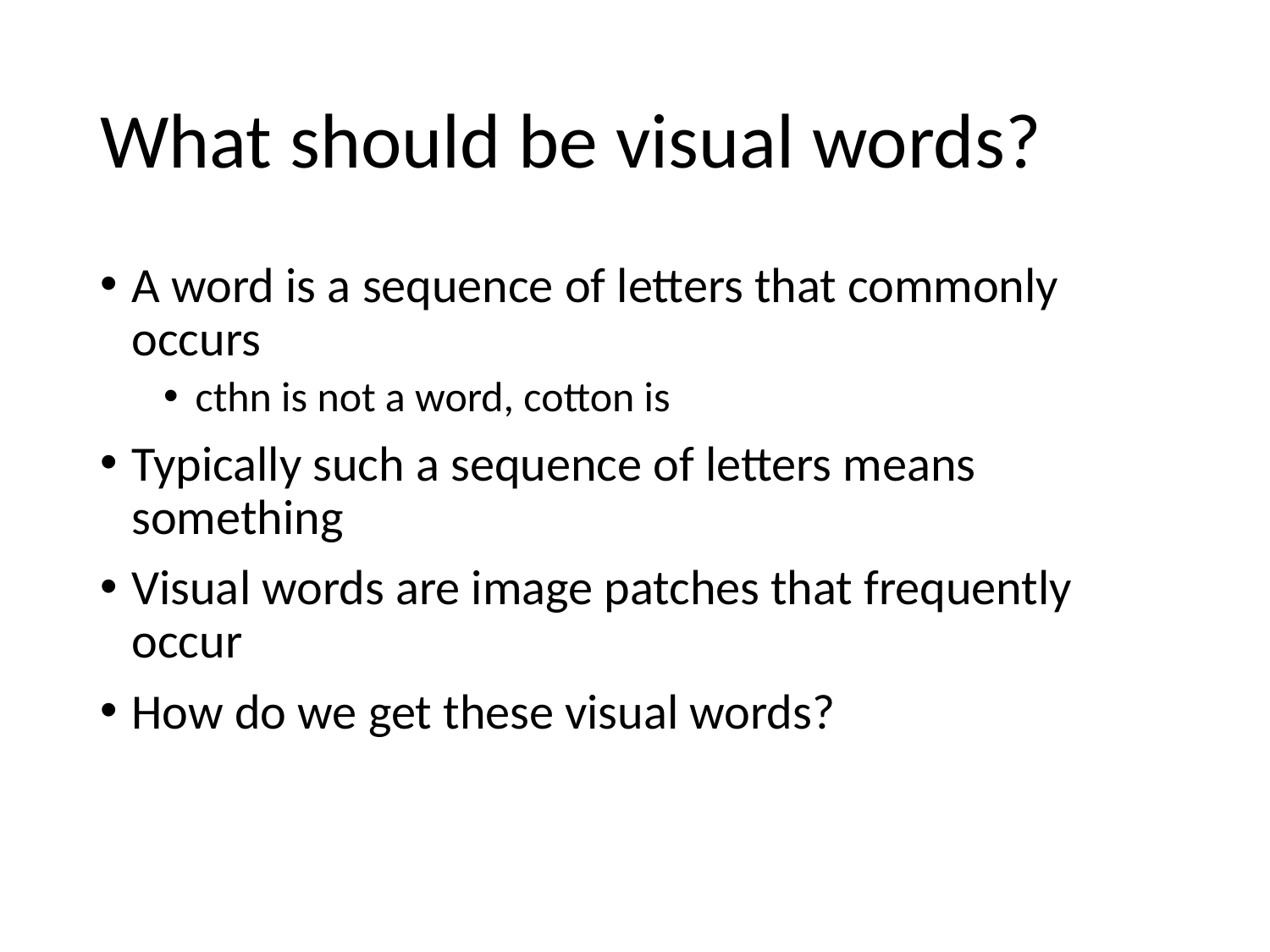

# What should be visual words?
A word is a sequence of letters that commonly occurs
cthn is not a word, cotton is
Typically such a sequence of letters means something
Visual words are image patches that frequently occur
How do we get these visual words?